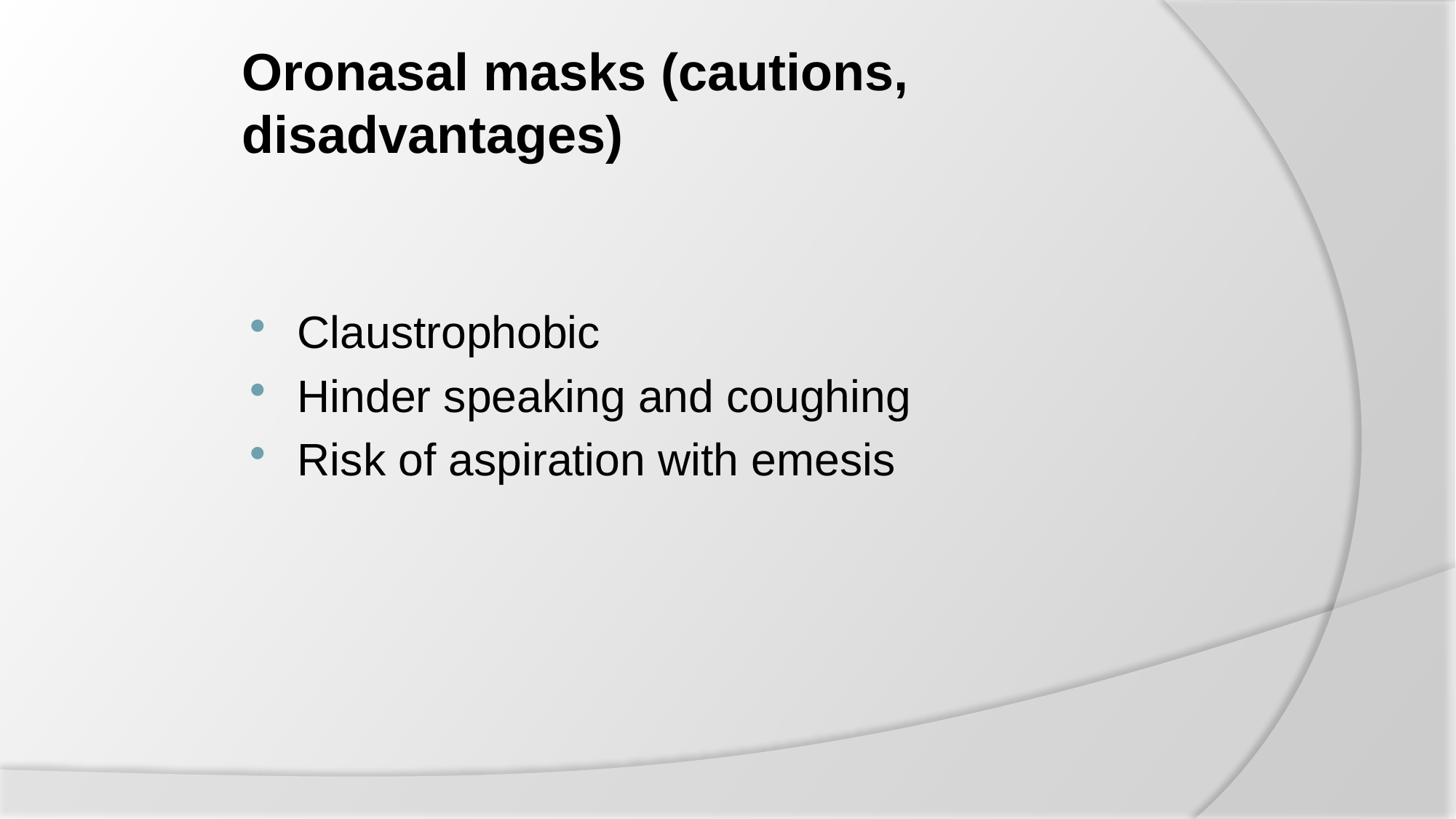

# Oronasal masks (cautions, disadvantages)
Claustrophobic
Hinder speaking and coughing
Risk of aspiration with emesis